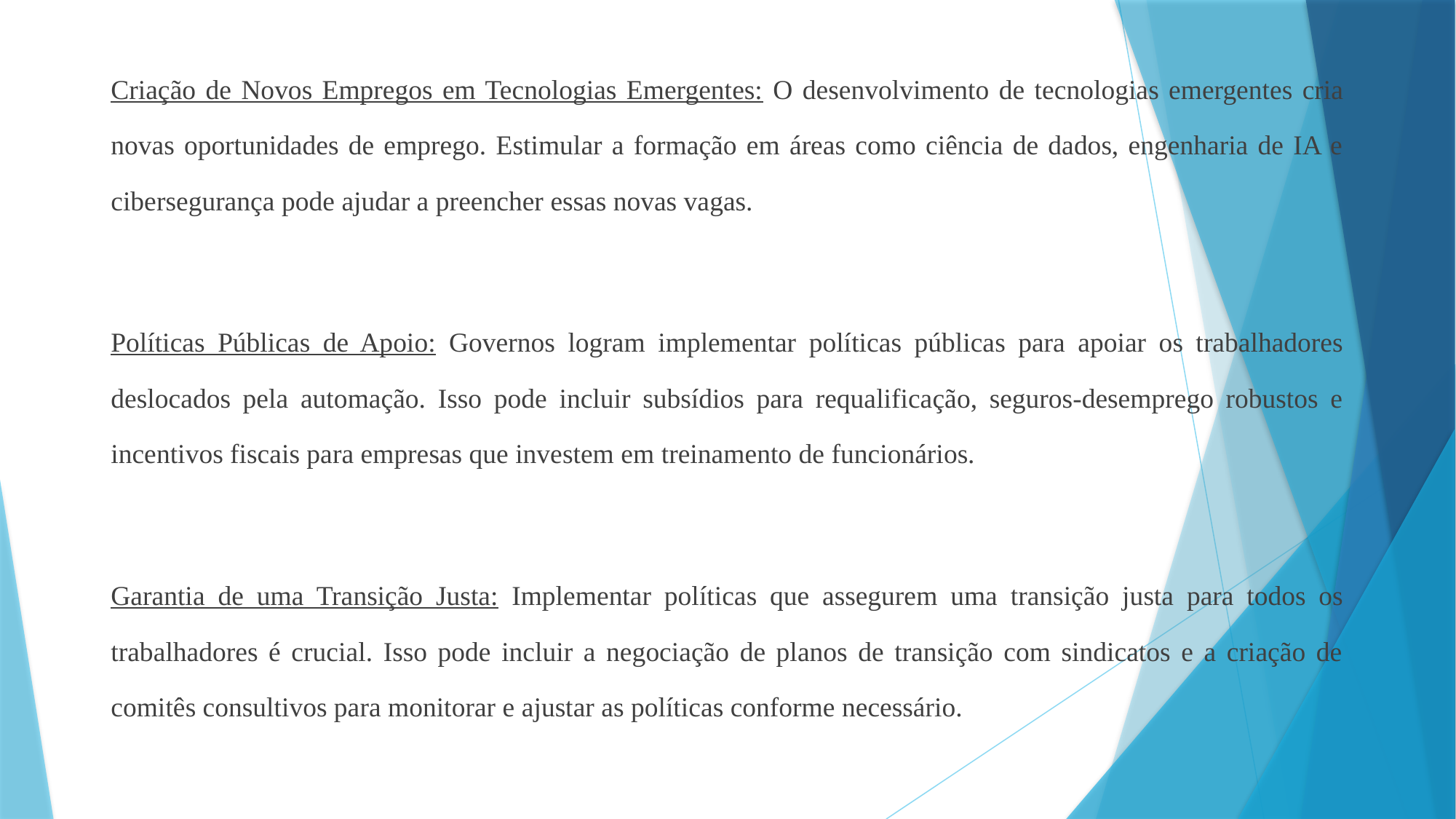

Criação de Novos Empregos em Tecnologias Emergentes: O desenvolvimento de tecnologias emergentes cria novas oportunidades de emprego. Estimular a formação em áreas como ciência de dados, engenharia de IA e cibersegurança pode ajudar a preencher essas novas vagas.

Políticas Públicas de Apoio: Governos logram implementar políticas públicas para apoiar os trabalhadores deslocados pela automação. Isso pode incluir subsídios para requalificação, seguros-desemprego robustos e incentivos fiscais para empresas que investem em treinamento de funcionários.

Garantia de uma Transição Justa: Implementar políticas que assegurem uma transição justa para todos os trabalhadores é crucial. Isso pode incluir a negociação de planos de transição com sindicatos e a criação de comitês consultivos para monitorar e ajustar as políticas conforme necessário.